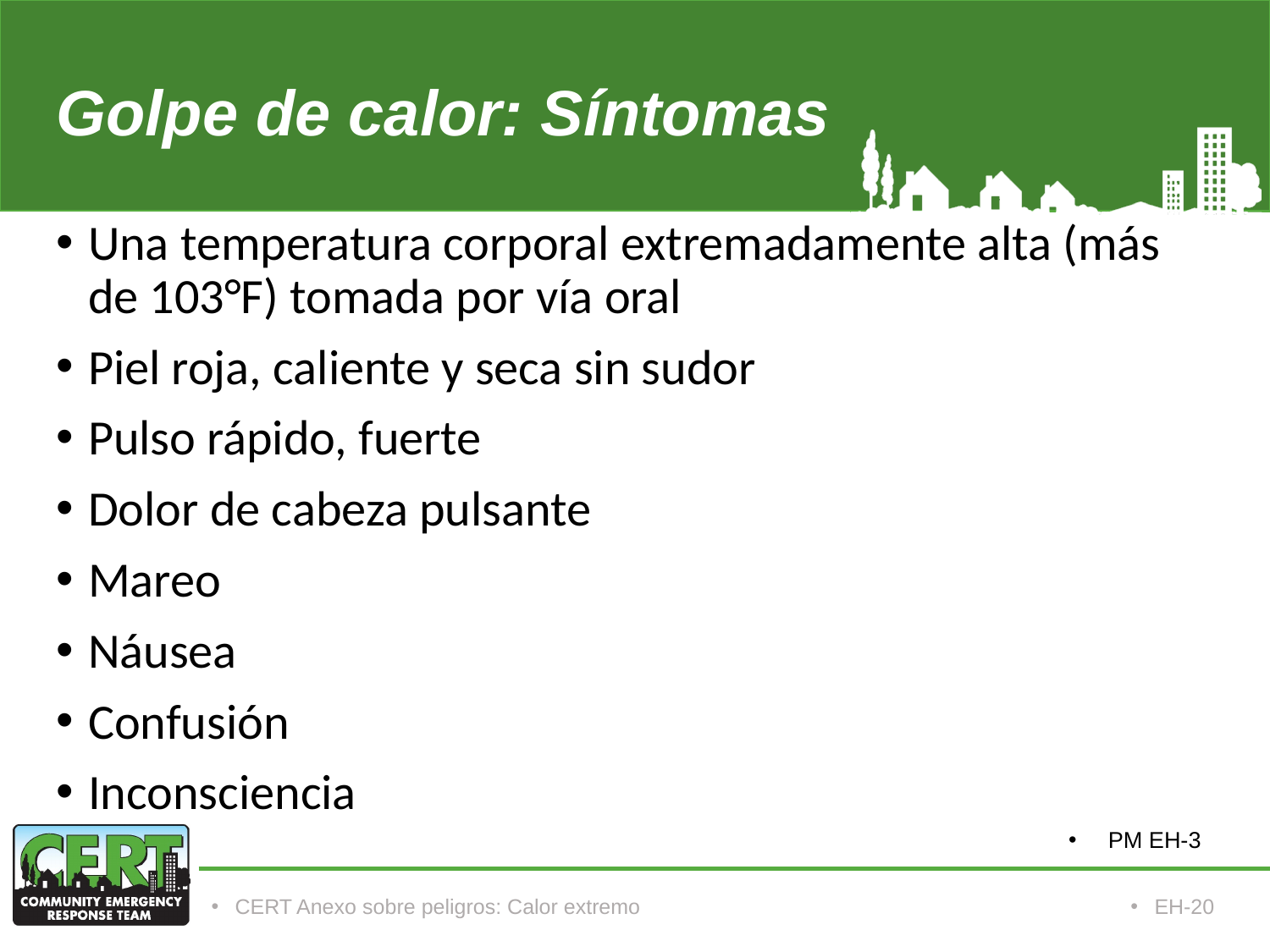

# Golpe de calor: Síntomas
Una temperatura corporal extremadamente alta (más de 103°F) tomada por vía oral
Piel roja, caliente y seca sin sudor
Pulso rápido, fuerte
Dolor de cabeza pulsante
Mareo
Náusea
Confusión
Inconsciencia
PM EH-3
CERT Anexo sobre peligros: Calor extremo
EH-20